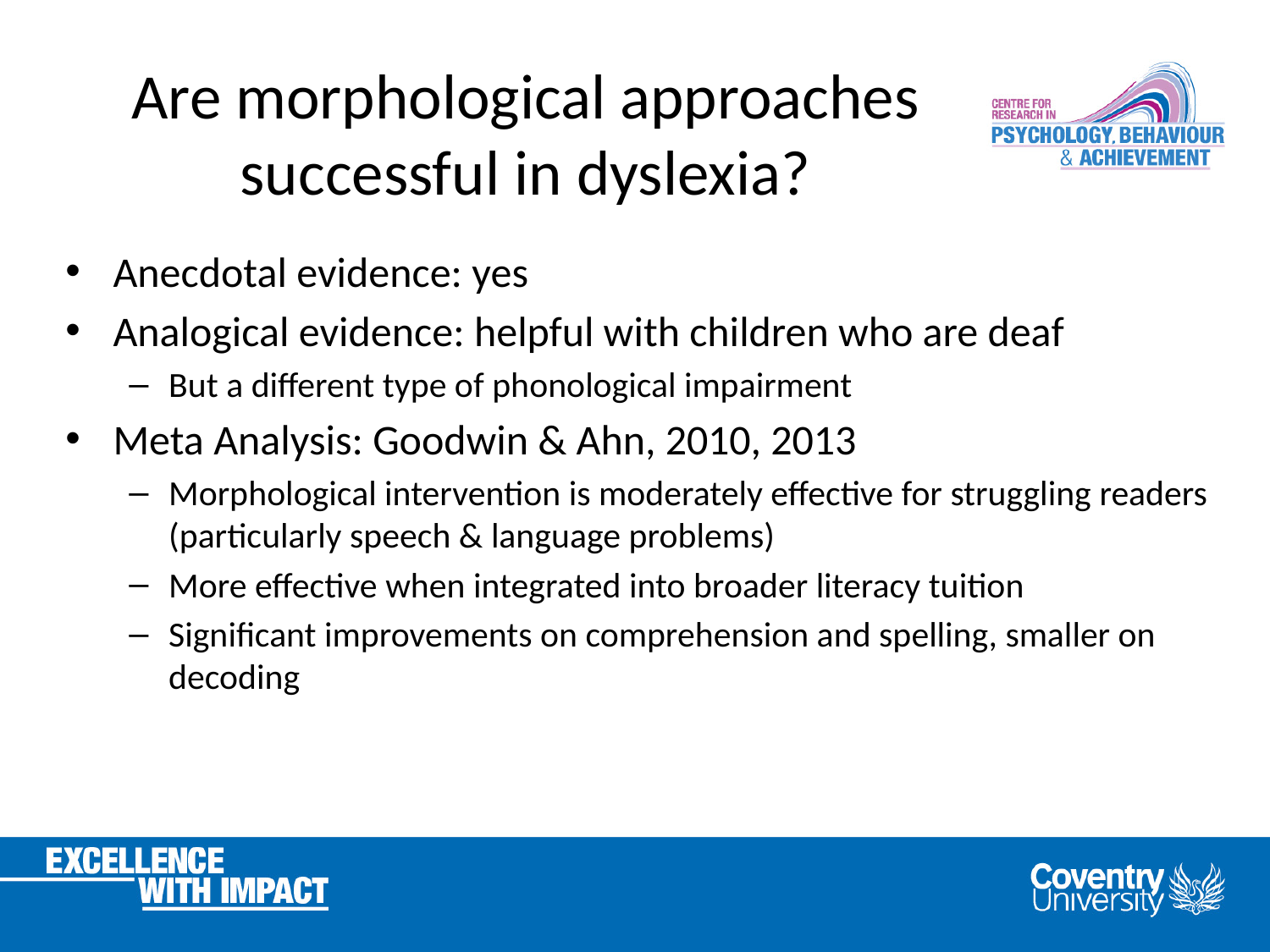

# Are morphological approaches successful in dyslexia?
Anecdotal evidence: yes
Analogical evidence: helpful with children who are deaf
But a different type of phonological impairment
Meta Analysis: Goodwin & Ahn, 2010, 2013
Morphological intervention is moderately effective for struggling readers (particularly speech & language problems)
More effective when integrated into broader literacy tuition
Significant improvements on comprehension and spelling, smaller on decoding